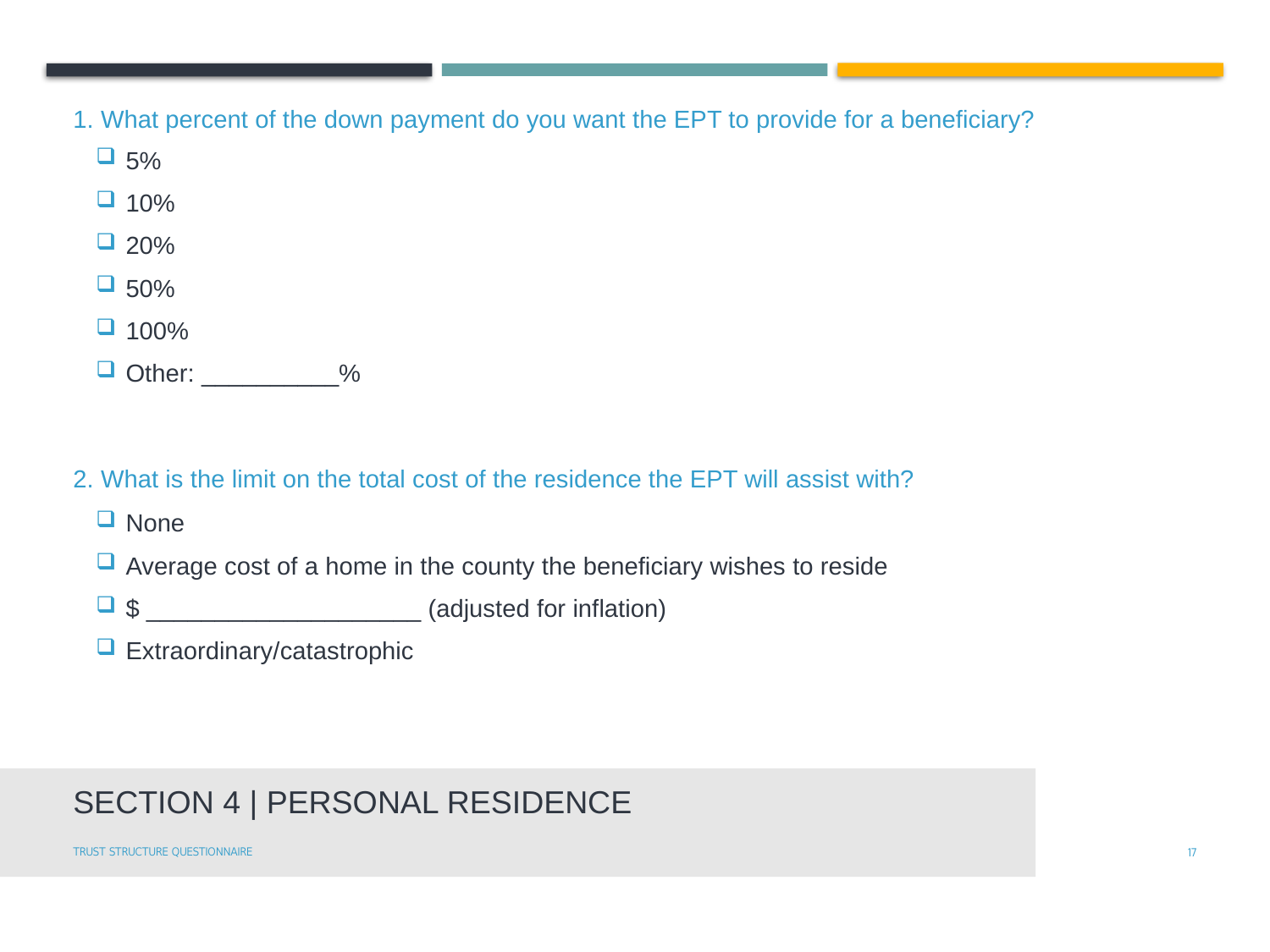

1. What percent of the down payment do you want the EPT to provide for a beneficiary?
5%
10%
20%
50%
100%
Other: __________%
2. What is the limit on the total cost of the residence the EPT will assist with?
None
Average cost of a home in the county the beneficiary wishes to reside
$ ____________________ (adjusted for inflation)
Extraordinary/catastrophic
# Section 4 | Personal Residence
Trust Structure Questionnaire
17